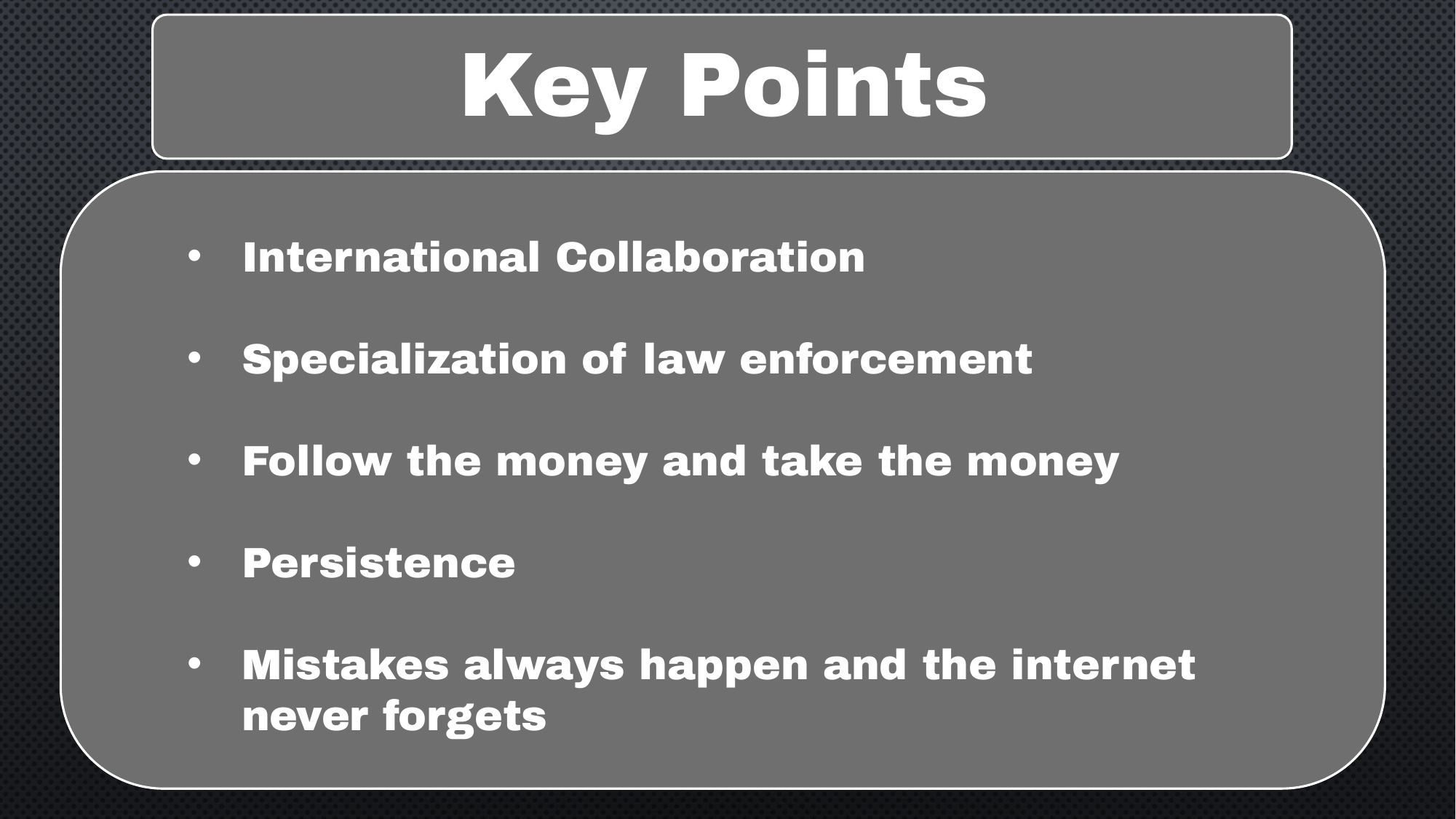

Key Points

International Collaboration

Specialization of law enforcement

Follow the money and take the money

Persistence

Mistakes always happen and the internet never forgets